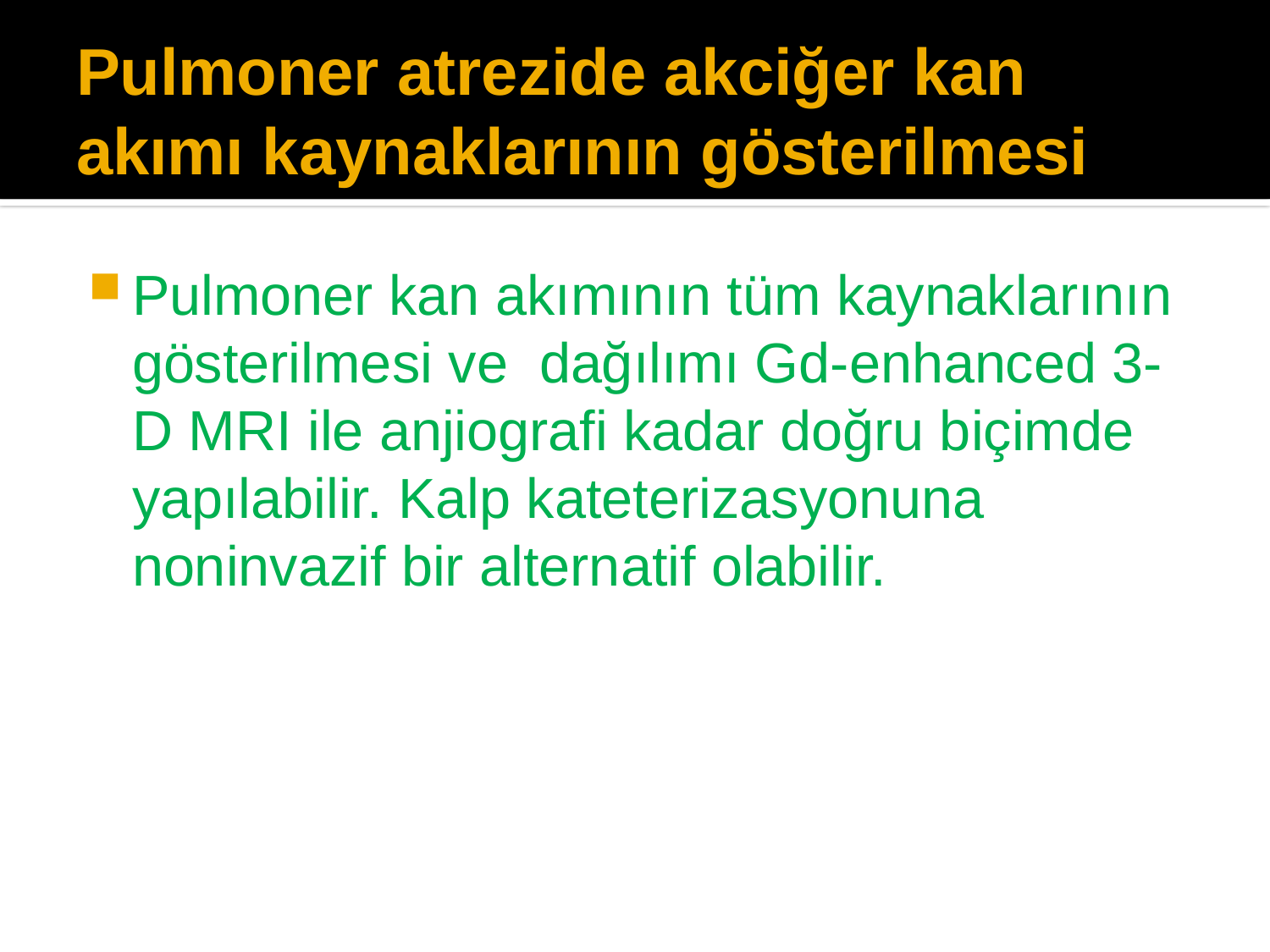

# Pulmoner atrezide akciğer kan akımı kaynaklarının gösterilmesi
Pulmoner kan akımının tüm kaynaklarının gösterilmesi ve  dağılımı Gd-enhanced 3-D MRI ile anjiografi kadar doğru biçimde yapılabilir. Kalp kateterizasyonuna noninvazif bir alternatif olabilir.